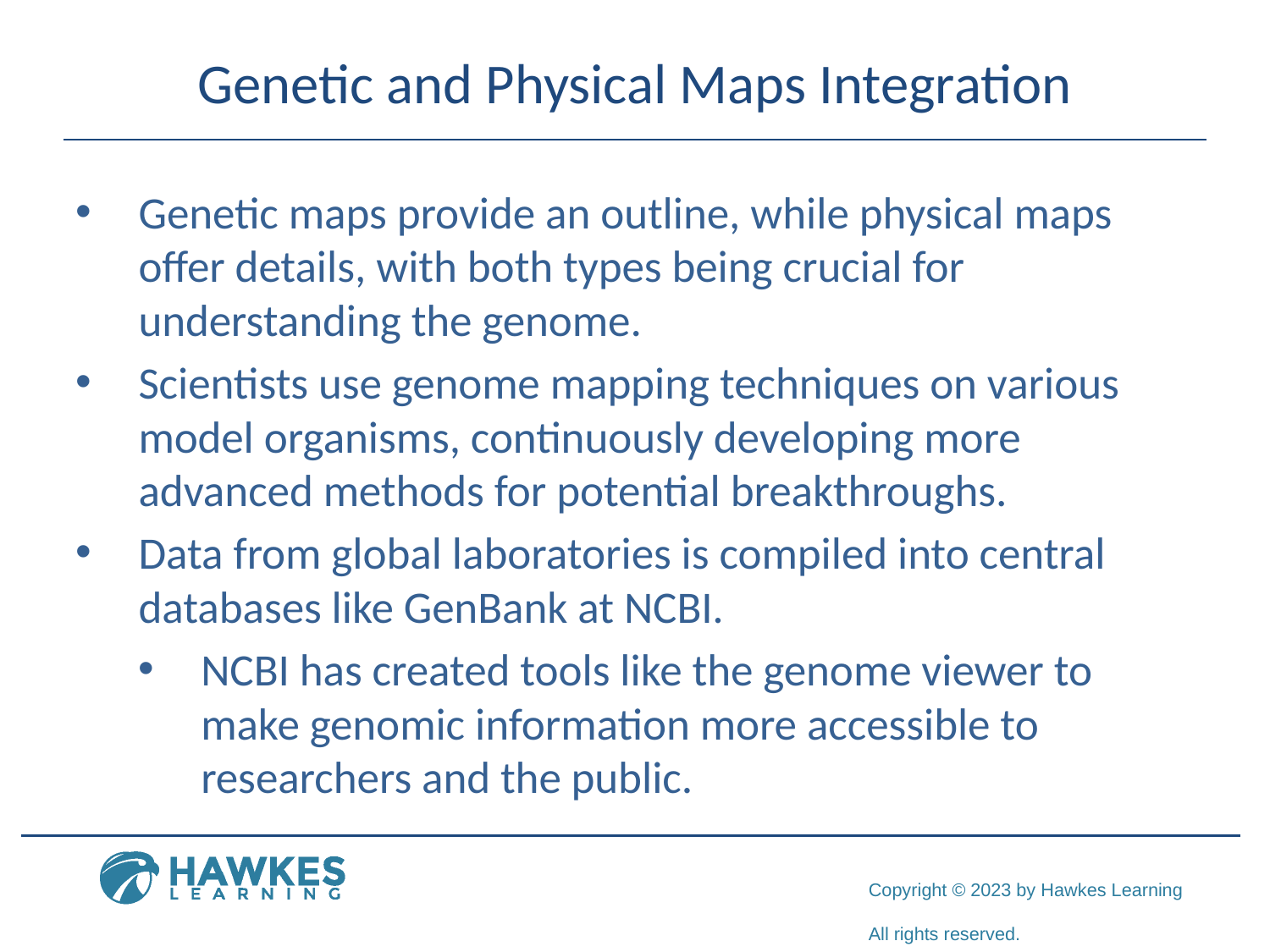

# Genetic and Physical Maps Integration
Genetic maps provide an outline, while physical maps offer details, with both types being crucial for understanding the genome.
Scientists use genome mapping techniques on various model organisms, continuously developing more advanced methods for potential breakthroughs.
Data from global laboratories is compiled into central databases like GenBank at NCBI.
NCBI has created tools like the genome viewer to make genomic information more accessible to researchers and the public.